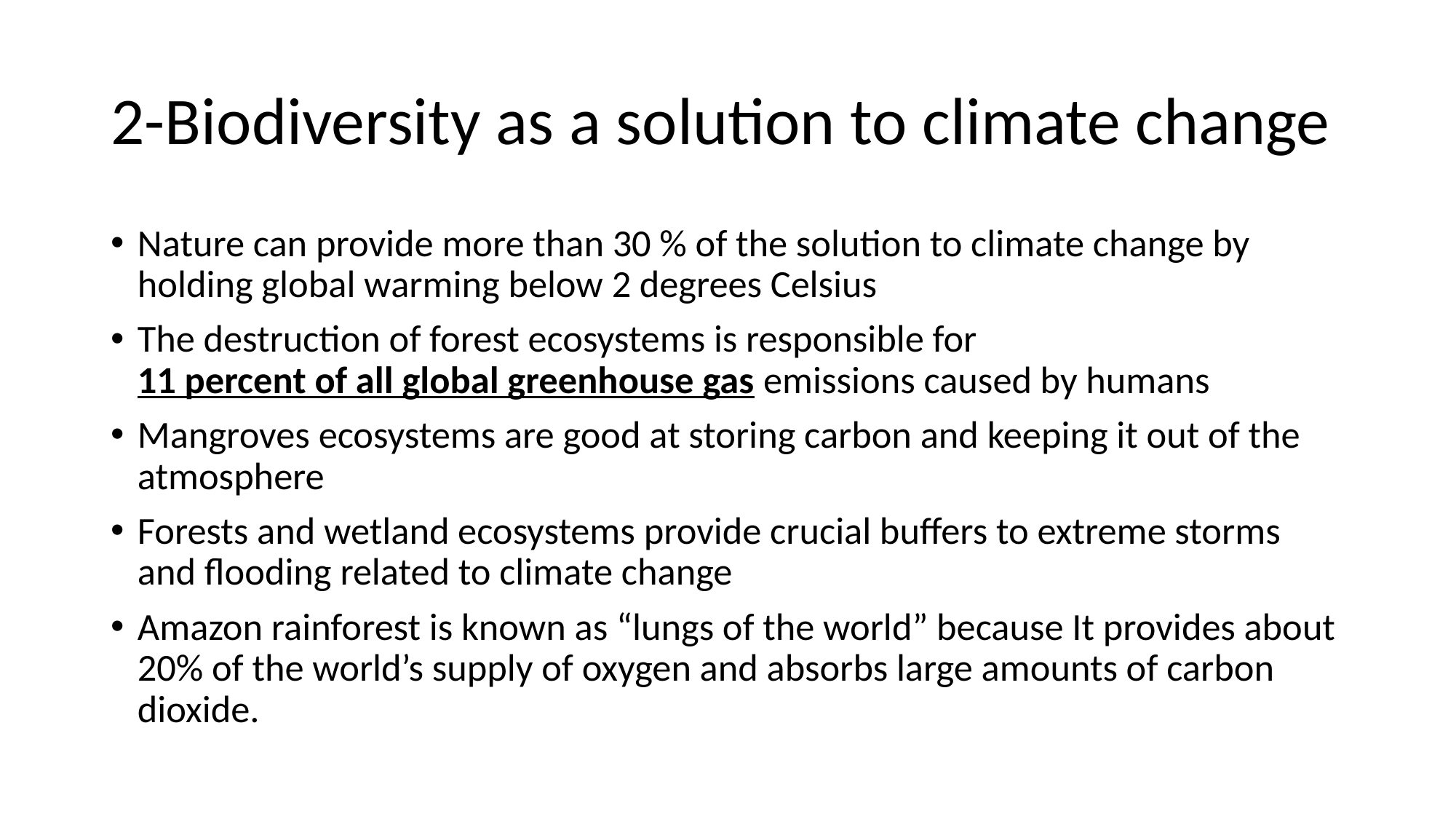

# 2-Biodiversity as a solution to climate change
Nature can provide more than 30 % of the solution to climate change by holding global warming below 2 degrees Celsius
The destruction of forest ecosystems is responsible for 11 percent of all global greenhouse gas emissions caused by humans
Mangroves ecosystems are good at storing carbon and keeping it out of the atmosphere
Forests and wetland ecosystems provide crucial buffers to extreme storms and flooding related to climate change
Amazon rainforest is known as “lungs of the world” because It provides about 20% of the world’s supply of oxygen and absorbs large amounts of carbon dioxide.